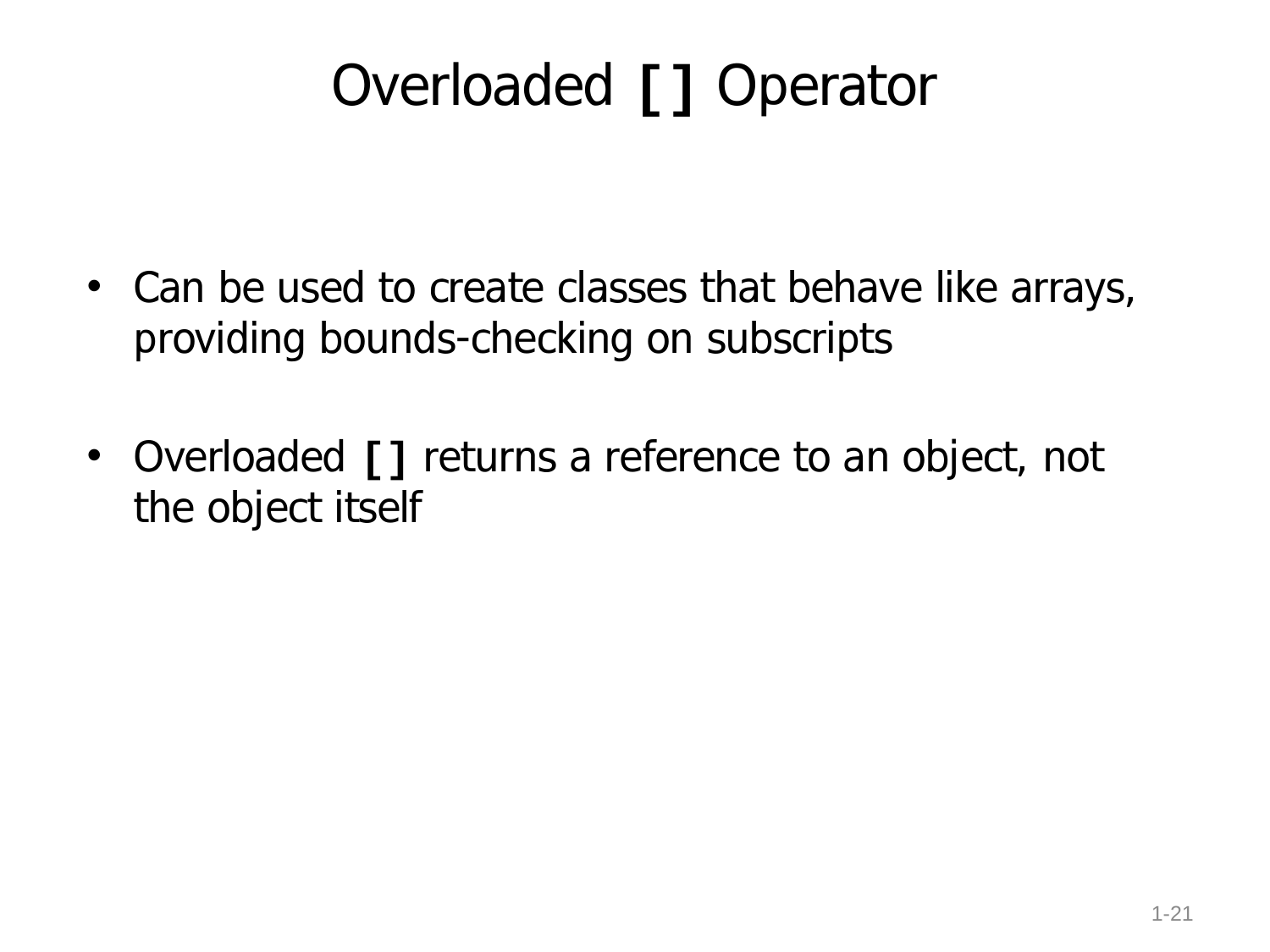

# Overloaded [] Operator
Can be used to create classes that behave like arrays, providing bounds-checking on subscripts

Overloaded [] returns a reference to an object, not the object itself
1-21